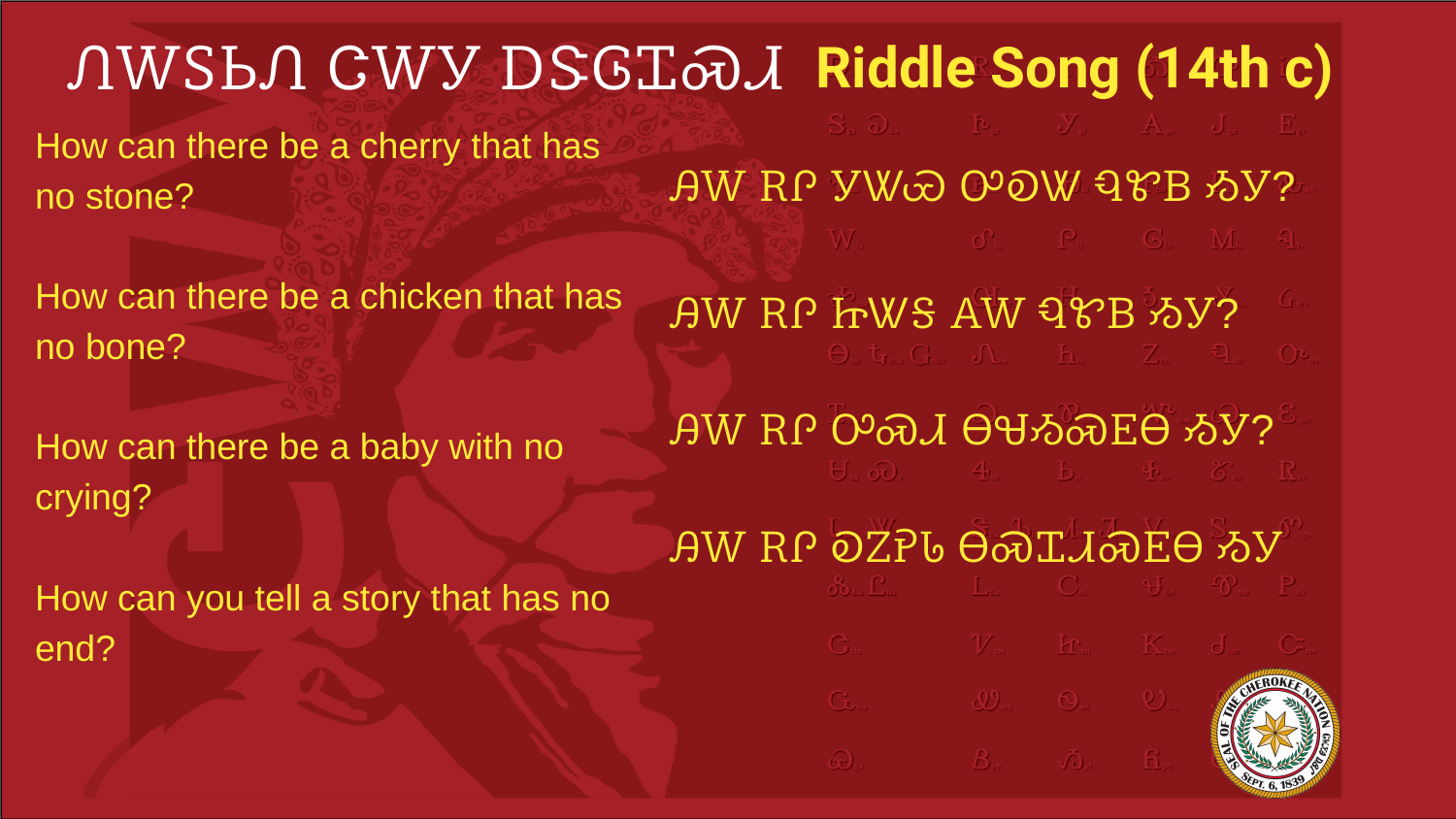

# ᏁᎳᏚᏏᏁ ᏣᎳᎩ ᎠᏕᎶᏆᏍᏗ
Riddle Song (14th c)
How can there be a cherry that has no stone?

How can there be a chicken that has no bone?

How can there be a baby with no crying?

How can you tell a story that has no end?

ᎯᎳ ᎡᎵ ᎩᏔᏯ ᎤᎧᏔ ᏄᏑᏴ ᏱᎩ?

ᎯᎳ ᎡᎵ ᏥᏔᎦ ᎪᎳ ᏄᏑᏴ ᏱᎩ?

ᎯᎳ ᎡᎵ ᎤᏍᏗ ᎾᏠᏱᏍᎬᎾ ᏱᎩ?

ᎯᎳ ᎡᎵ ᎧᏃᎮᏓ ᎾᏍᏆᏗᏍᎬᎾ ᏱᎩ